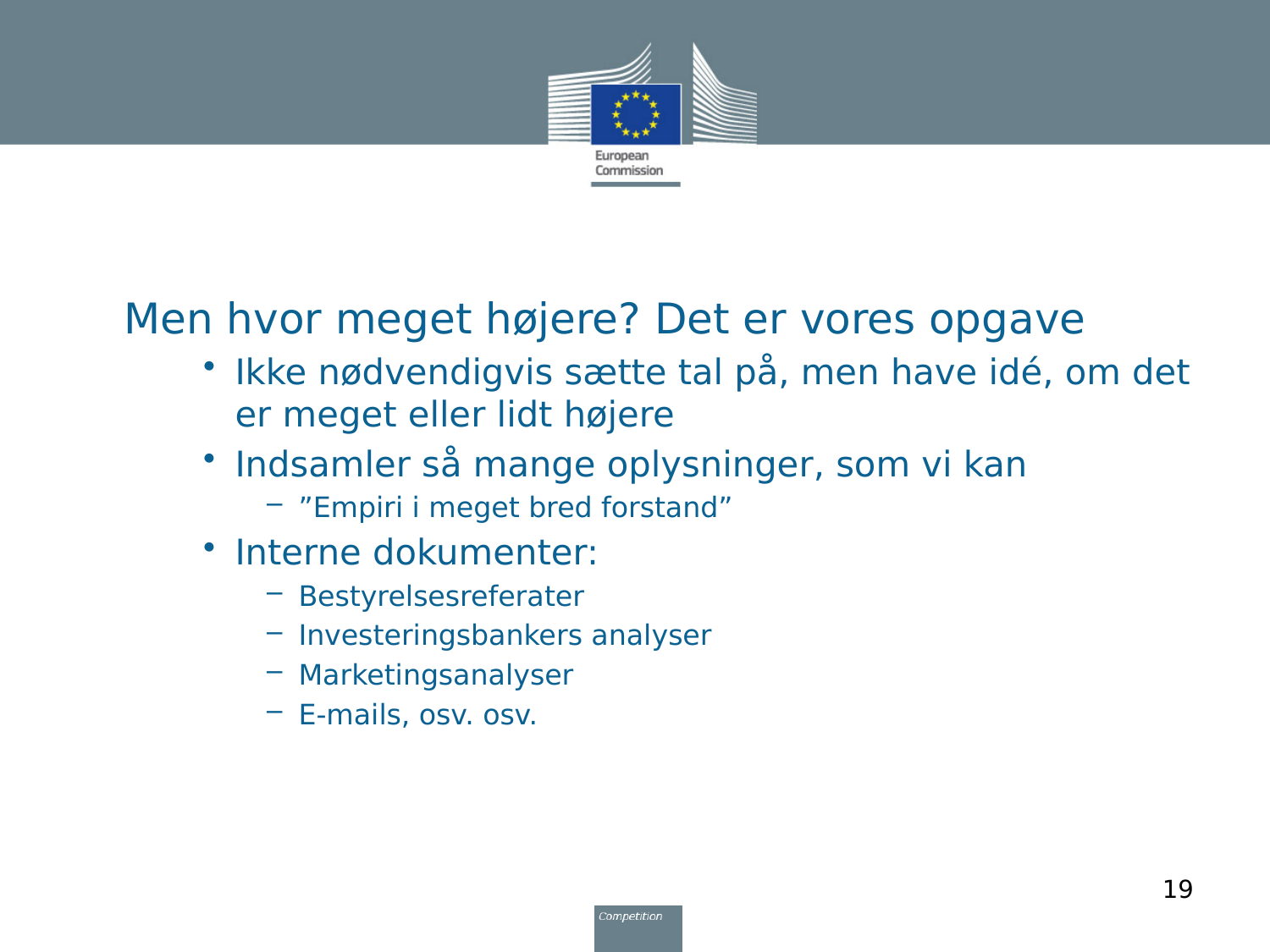

Men hvor meget højere? Det er vores opgave
Ikke nødvendigvis sætte tal på, men have idé, om det er meget eller lidt højere
Indsamler så mange oplysninger, som vi kan
”Empiri i meget bred forstand”
Interne dokumenter:
Bestyrelsesreferater
Investeringsbankers analyser
Marketingsanalyser
E-mails, osv. osv.
19